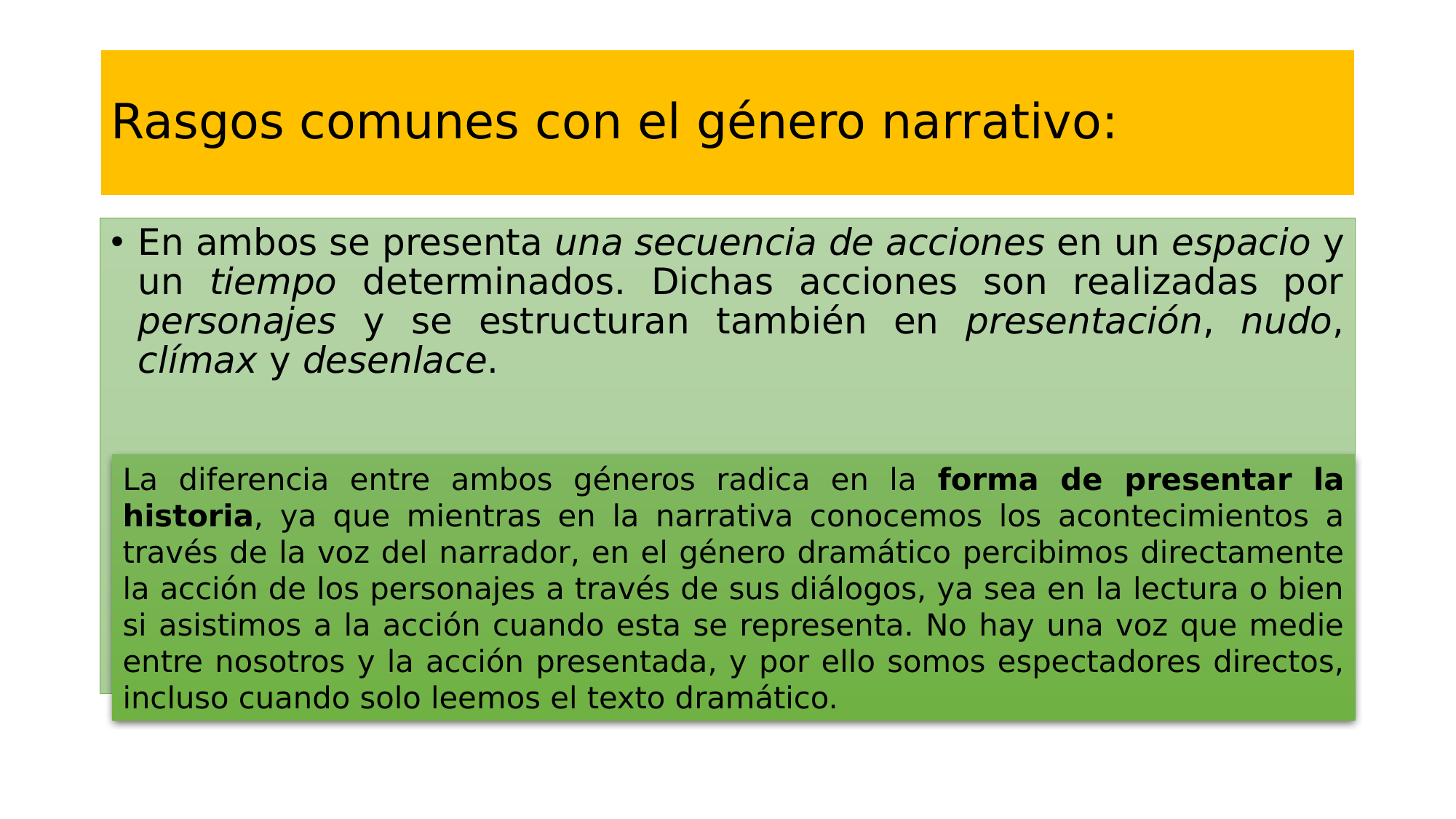

# Rasgos comunes con el género narrativo:
En ambos se presenta una secuencia de acciones en un espacio y un tiempo determinados. Dichas acciones son realizadas por personajes y se estructuran también en presentación, nudo, clímax y desenlace.
La diferencia entre ambos géneros radica en la forma de presentar la historia, ya que mientras en la narrativa conocemos los acontecimientos a través de la voz del narrador, en el género dramático percibimos directamente la acción de los personajes a través de sus diálogos, ya sea en la lectura o bien si asistimos a la acción cuando esta se representa. No hay una voz que medie entre nosotros y la acción presentada, y por ello somos espectadores directos, incluso cuando solo leemos el texto dramático.